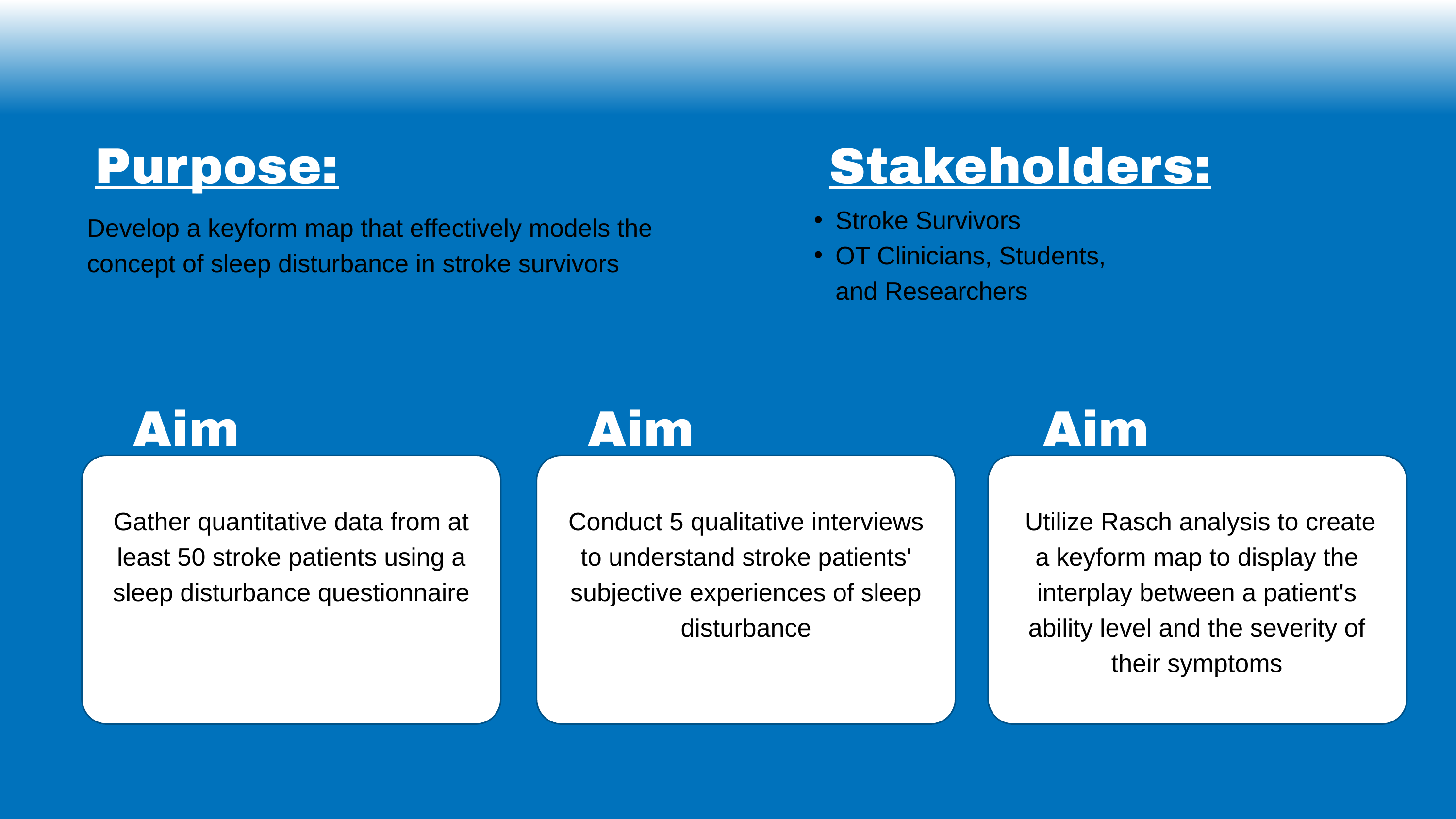

Purpose:
Stakeholders:
Stroke Survivors
OT Clinicians, Students, and Researchers
Develop a keyform map that effectively models the concept of sleep disturbance in stroke survivors
Aim 1:
Aim 2:
Aim 3:

Gather quantitative data from at least 50 stroke patients using a sleep disturbance questionnaire
Conduct 5 qualitative interviews to understand stroke patients' subjective experiences of sleep disturbance
 Utilize Rasch analysis to create a keyform map to display the interplay between a patient's ability level and the severity of their symptoms